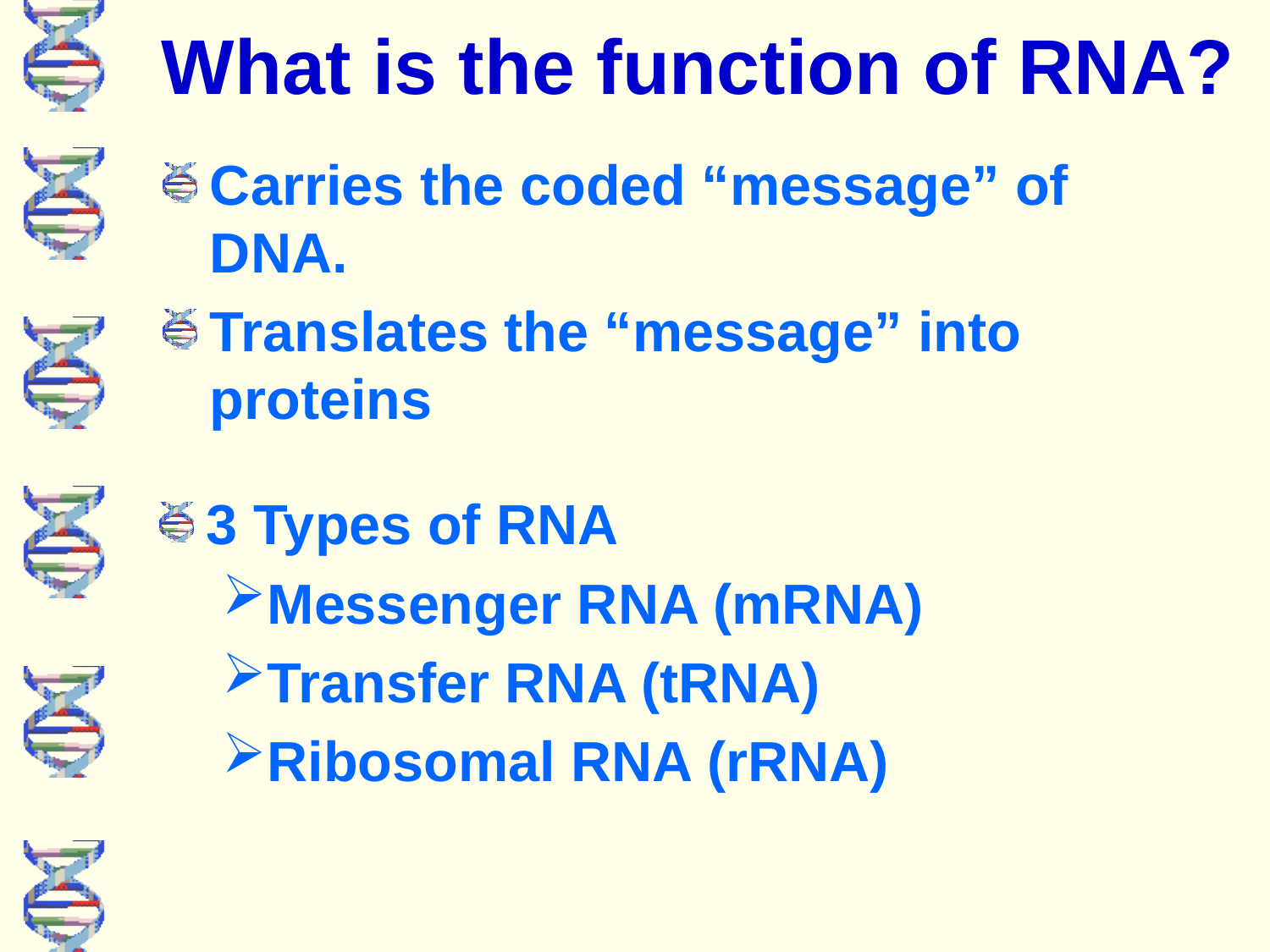

# What is the function of RNA?
Carries the coded “message” of DNA.
Translates the “message” into proteins
3 Types of RNA
Messenger RNA (mRNA)
Transfer RNA (tRNA)
Ribosomal RNA (rRNA)